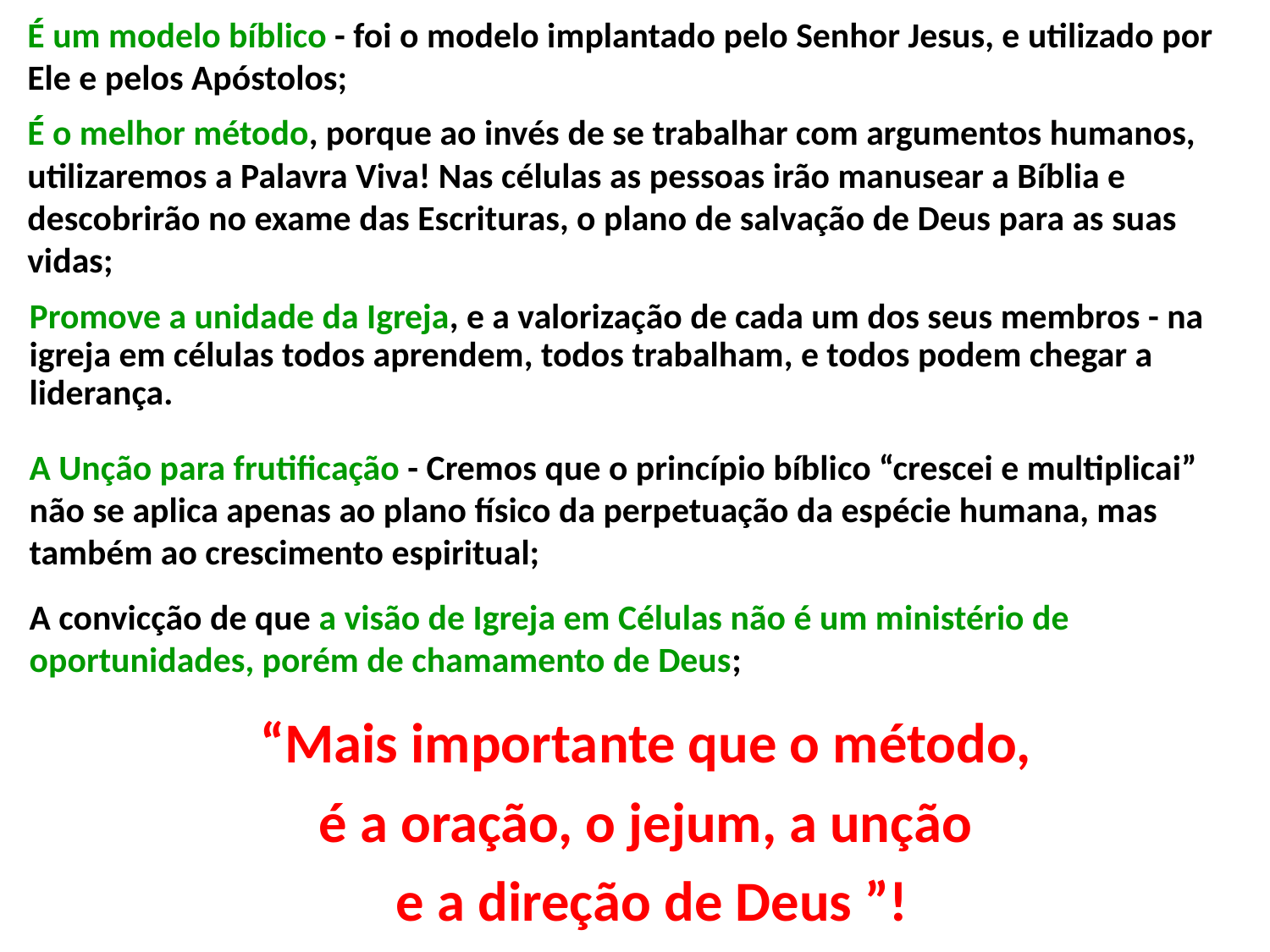

É um modelo bíblico - foi o modelo implantado pelo Senhor Jesus, e utilizado por Ele e pelos Apóstolos;
É o melhor método, porque ao invés de se trabalhar com argumentos humanos, utilizaremos a Palavra Viva! Nas células as pessoas irão manusear a Bíblia e descobrirão no exame das Escrituras, o plano de salvação de Deus para as suas vidas;
Promove a unidade da Igreja, e a valorização de cada um dos seus membros - na igreja em células todos aprendem, todos trabalham, e todos podem chegar a liderança.
A Unção para frutificação - Cremos que o princípio bíblico “crescei e multiplicai” não se aplica apenas ao plano físico da perpetuação da espécie humana, mas também ao crescimento espiritual;
A convicção de que a visão de Igreja em Células não é um ministério de oportunidades, porém de chamamento de Deus;
“Mais importante que o método,
é a oração, o jejum, a unção
e a direção de Deus ”!